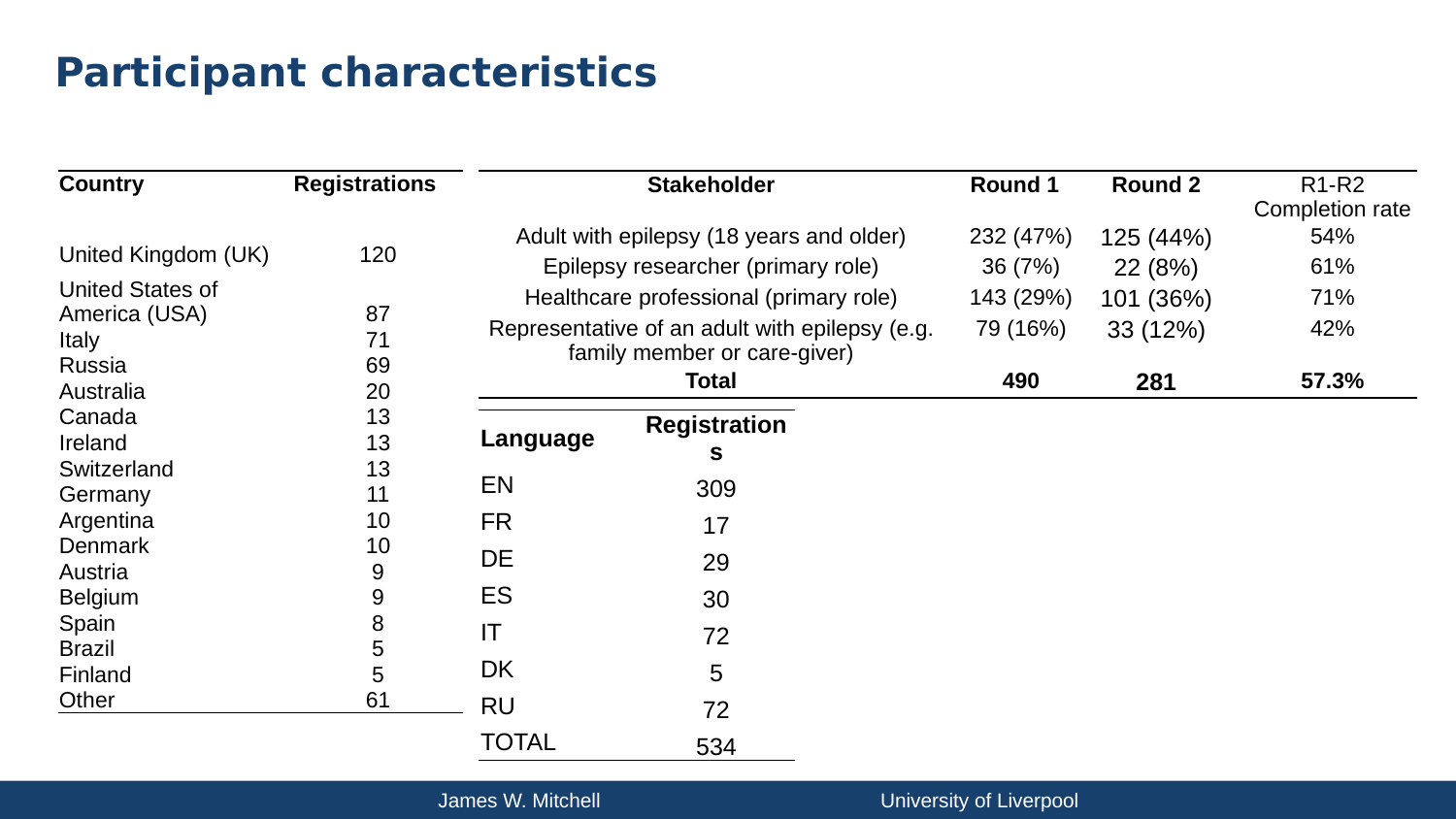

# Participant characteristics
| Country | Registrations |
| --- | --- |
| United Kingdom (UK) | 120 |
| United States of America (USA) | 87 |
| Italy | 71 |
| Russia | 69 |
| Australia | 20 |
| Canada | 13 |
| Ireland | 13 |
| Switzerland | 13 |
| Germany | 11 |
| Argentina | 10 |
| Denmark | 10 |
| Austria | 9 |
| Belgium | 9 |
| Spain | 8 |
| Brazil | 5 |
| Finland | 5 |
| Other | 61 |
| Stakeholder | Round 1 | Round 2 |  | R1-R2 Completion rate |
| --- | --- | --- | --- | --- |
| Adult with epilepsy (18 years and older) | 232 (47%) | 125 (44%) |  | 54% |
| Epilepsy researcher (primary role) | 36 (7%) | 22 (8%) |  | 61% |
| Healthcare professional (primary role) | 143 (29%) | 101 (36%) |  | 71% |
| Representative of an adult with epilepsy (e.g. family member or care-giver) | 79 (16%) | 33 (12%) |  | 42% |
| Total | 490 | 281 |  | 57.3% |
| Language | Registrations |
| --- | --- |
| EN | 309 |
| FR | 17 |
| DE | 29 |
| ES | 30 |
| IT | 72 |
| DK | 5 |
| RU | 72 |
| TOTAL | 534 |